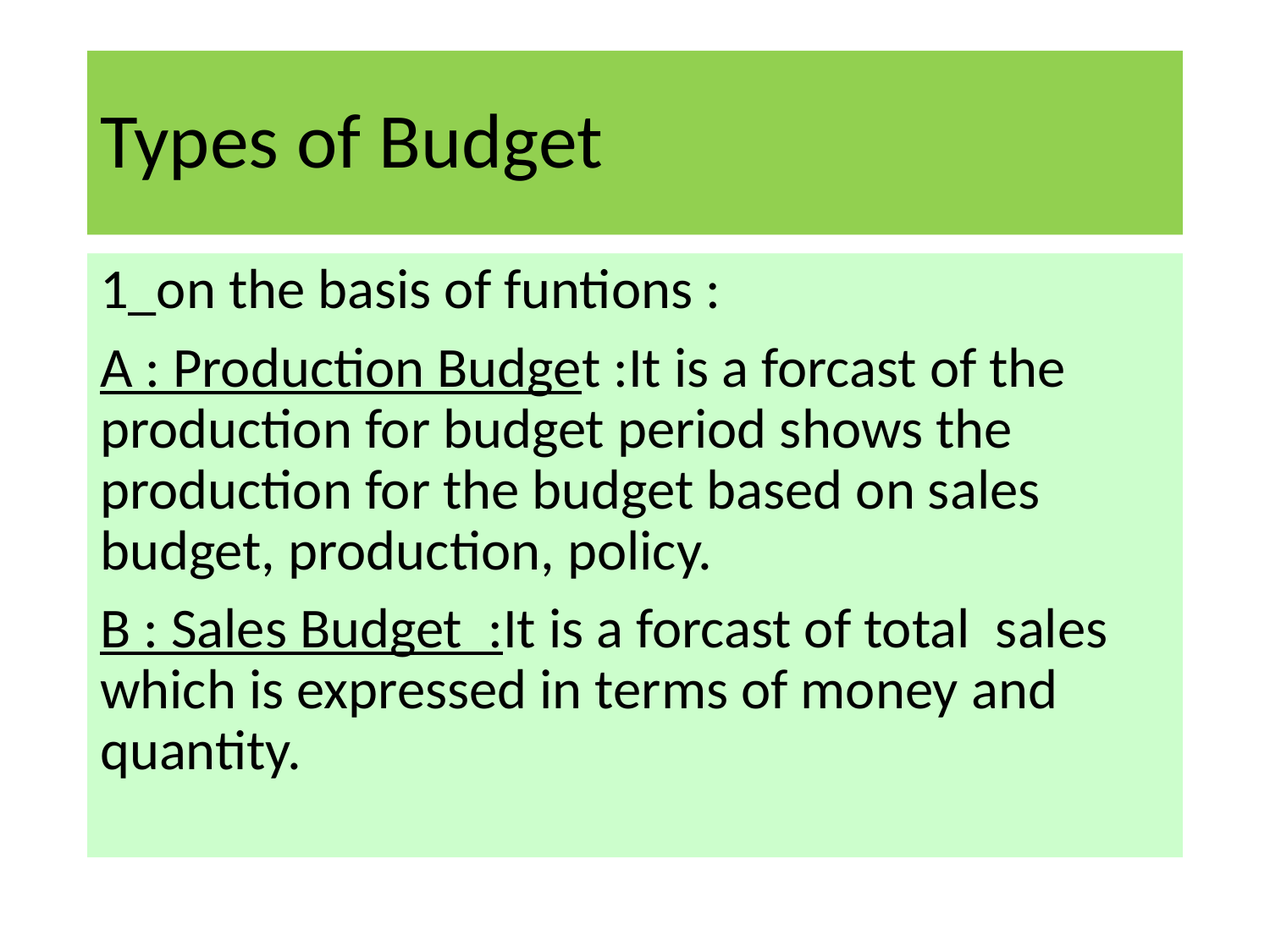

# Types of Budget
1_on the basis of funtions :
A : Production Budget :It is a forcast of the production for budget period shows the production for the budget based on sales budget, production, policy.
B : Sales Budget  :It is a forcast of total  sales which is expressed in terms of money and quantity.